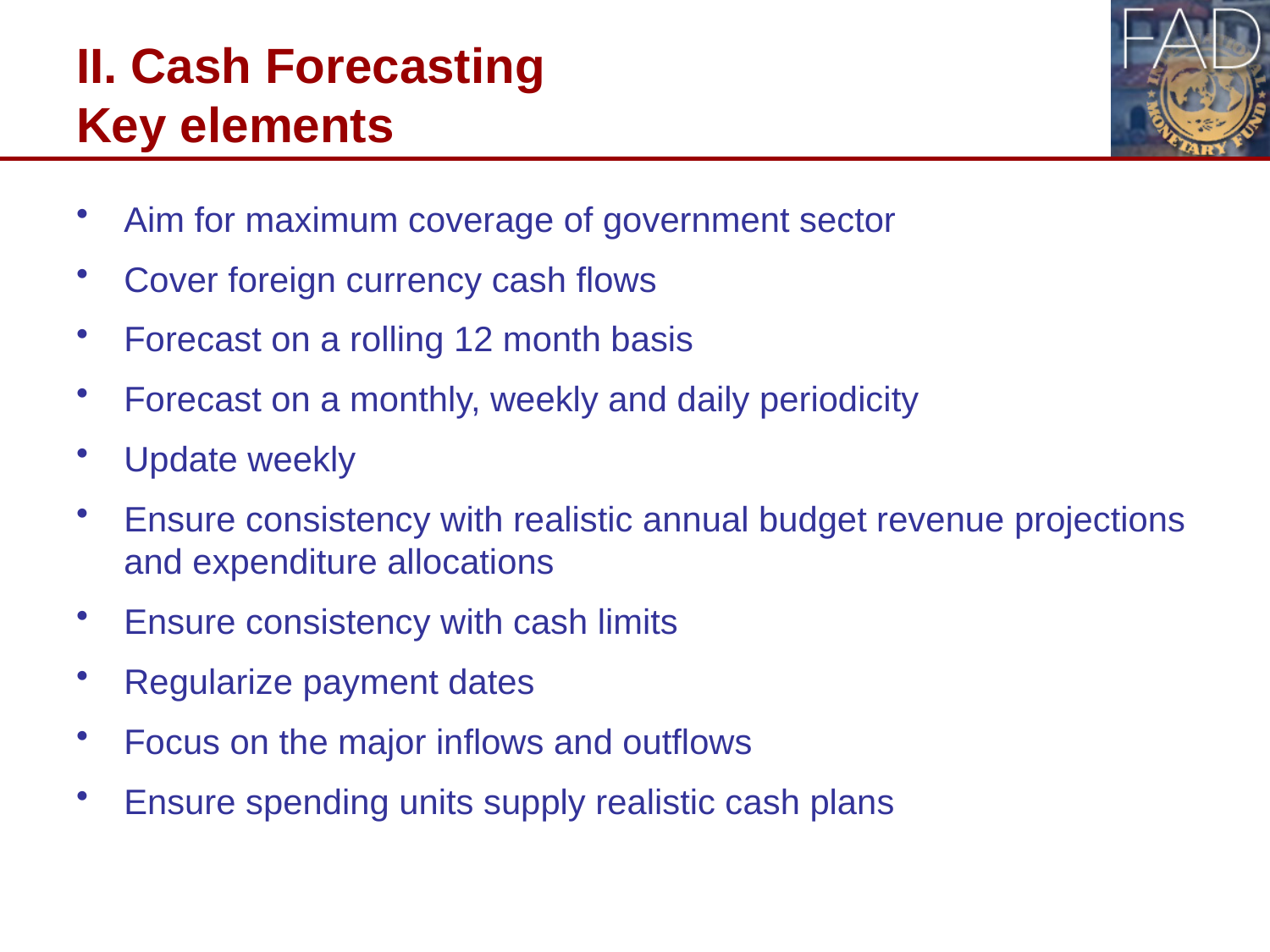

# II. Cash Forecasting Key elements
Aim for maximum coverage of government sector
Cover foreign currency cash flows
Forecast on a rolling 12 month basis
Forecast on a monthly, weekly and daily periodicity
Update weekly
Ensure consistency with realistic annual budget revenue projections and expenditure allocations
Ensure consistency with cash limits
Regularize payment dates
Focus on the major inflows and outflows
Ensure spending units supply realistic cash plans

10